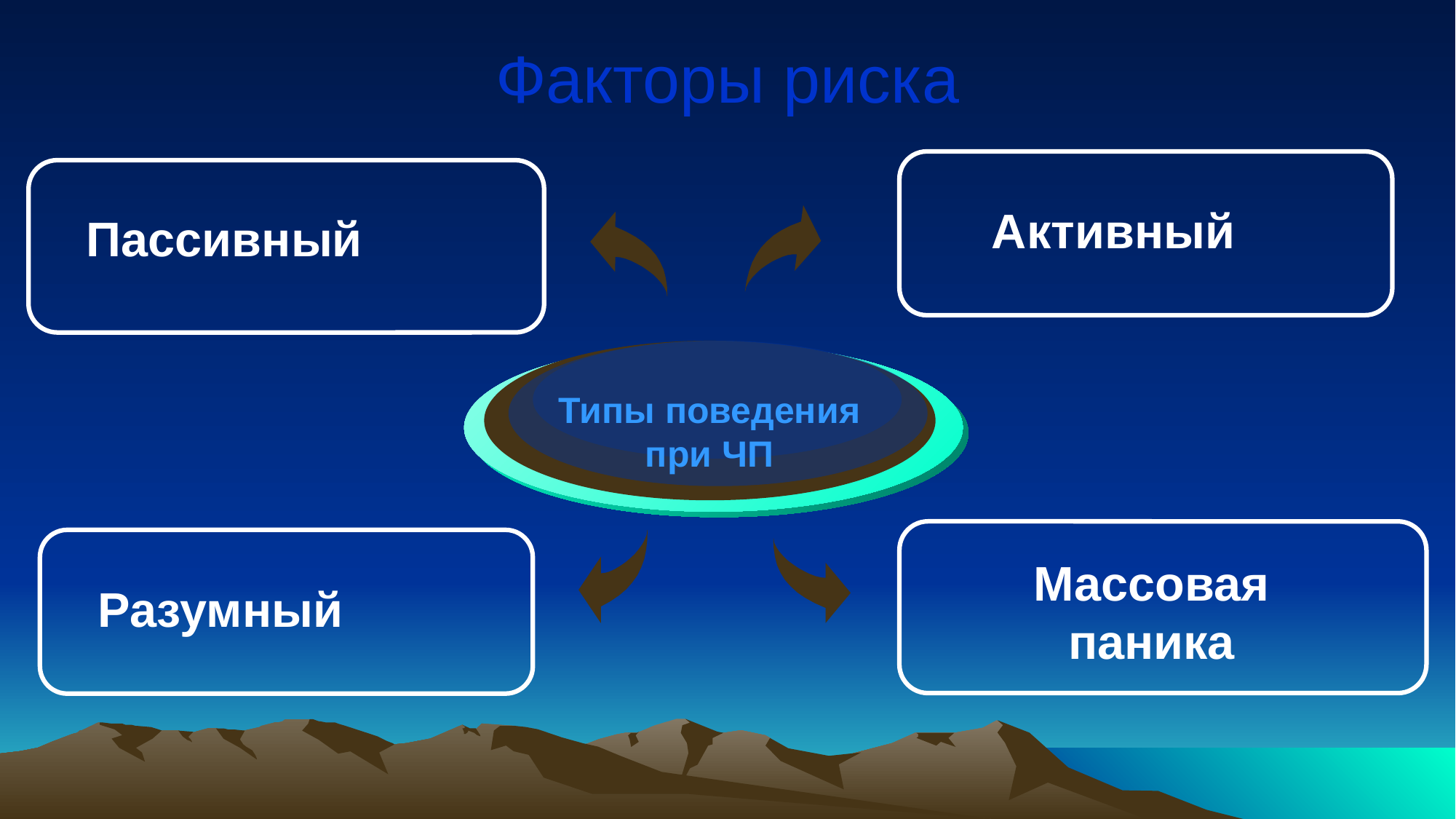

# Факторы риска

Активный

Пассивный

Типы поведения
при ЧП

Массовая паника
Разумный